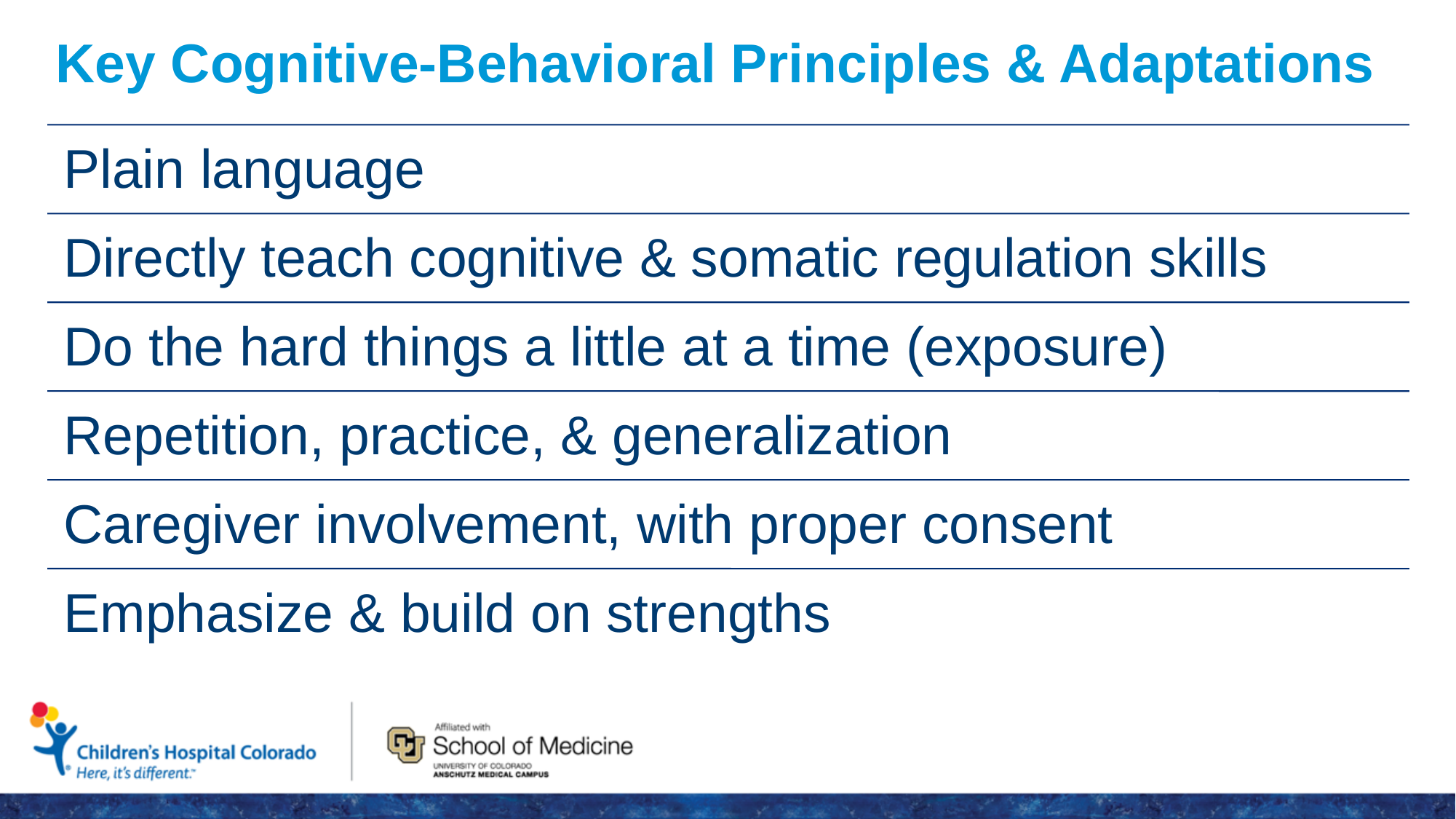

# Key Cognitive-Behavioral Principles & Adaptations
Plain language
Directly teach cognitive & somatic regulation skills
Do the hard things a little at a time (exposure)
Repetition, practice, & generalization
Caregiver involvement, with proper consent
Emphasize & build on strengths